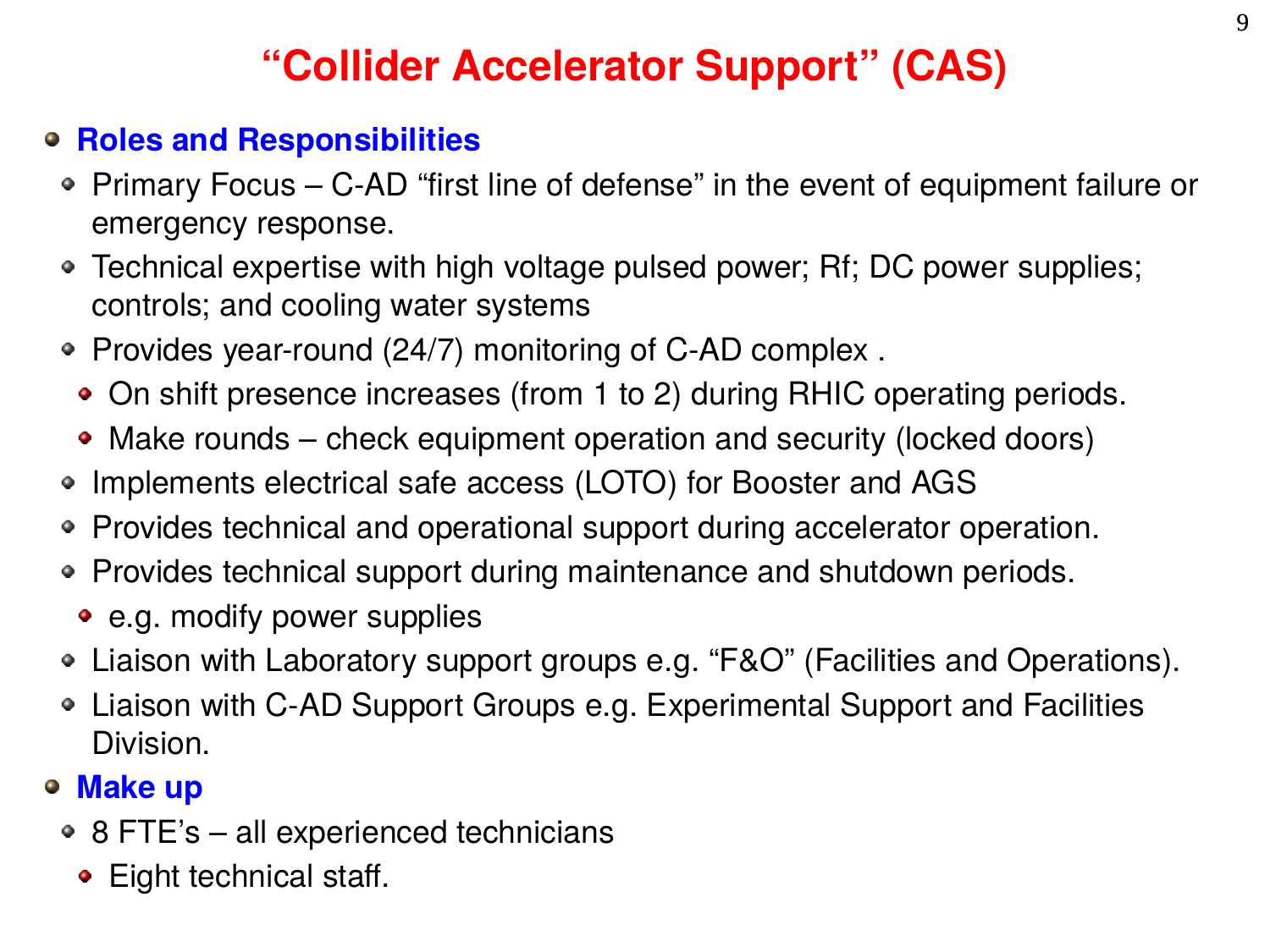

# “Collider Accelerator Support” (CAS)
Roles and Responsibilities
Primary Focus – C-AD “first line of defense” in the event of equipment failure or emergency response.
Technical expertise with high voltage pulsed power; Rf; DC power supplies; controls; and cooling water systems
Provides year-round (24/7) monitoring of C-AD complex .
On shift presence increases (from 1 to 2) during RHIC operating periods.
Make rounds – check equipment operation and security (locked doors)
Implements electrical safe access (LOTO) for Booster and AGS
Provides technical and operational support during accelerator operation.
Provides technical support during maintenance and shutdown periods.
e.g. modify power supplies
Liaison with Laboratory support groups e.g. “F&O” (Facilities and Operations).
Liaison with C-AD Support Groups e.g. Experimental Support and Facilities Division.
Make up
8 FTE’s – all experienced technicians
Eight technical staff.